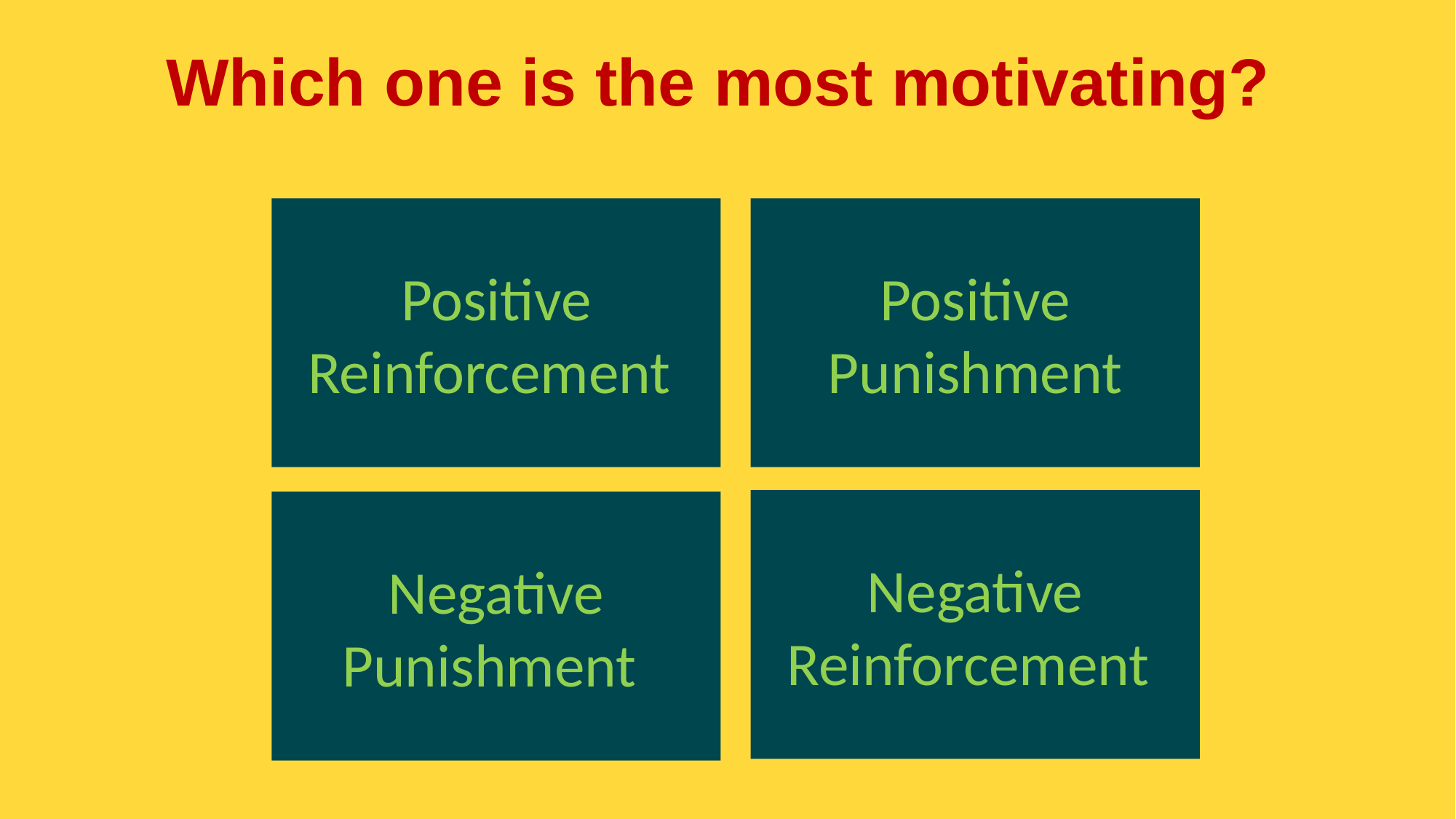

# Which one is the most motivating?
Positive Reinforcement
Positive Punishment
Negative Reinforcement
Negative Punishment